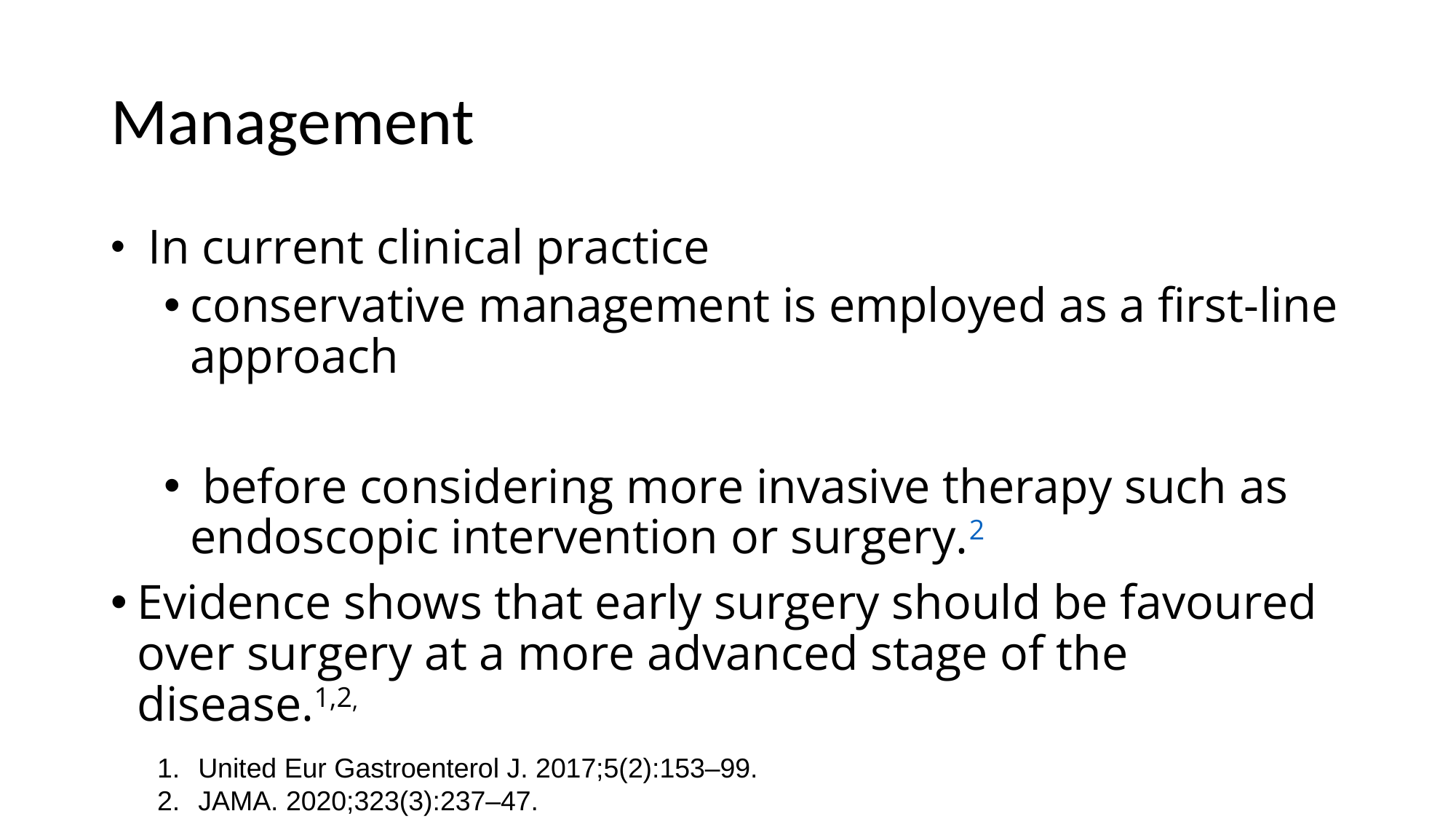

# Management
 In current clinical practice
conservative management is employed as a first-line approach

 before considering more invasive therapy such as endoscopic intervention or surgery.2
Evidence shows that early surgery should be favoured over surgery at a more advanced stage of the disease.1,2,
United Eur Gastroenterol J. 2017;5(2):153–99.
JAMA. 2020;323(3):237–47.